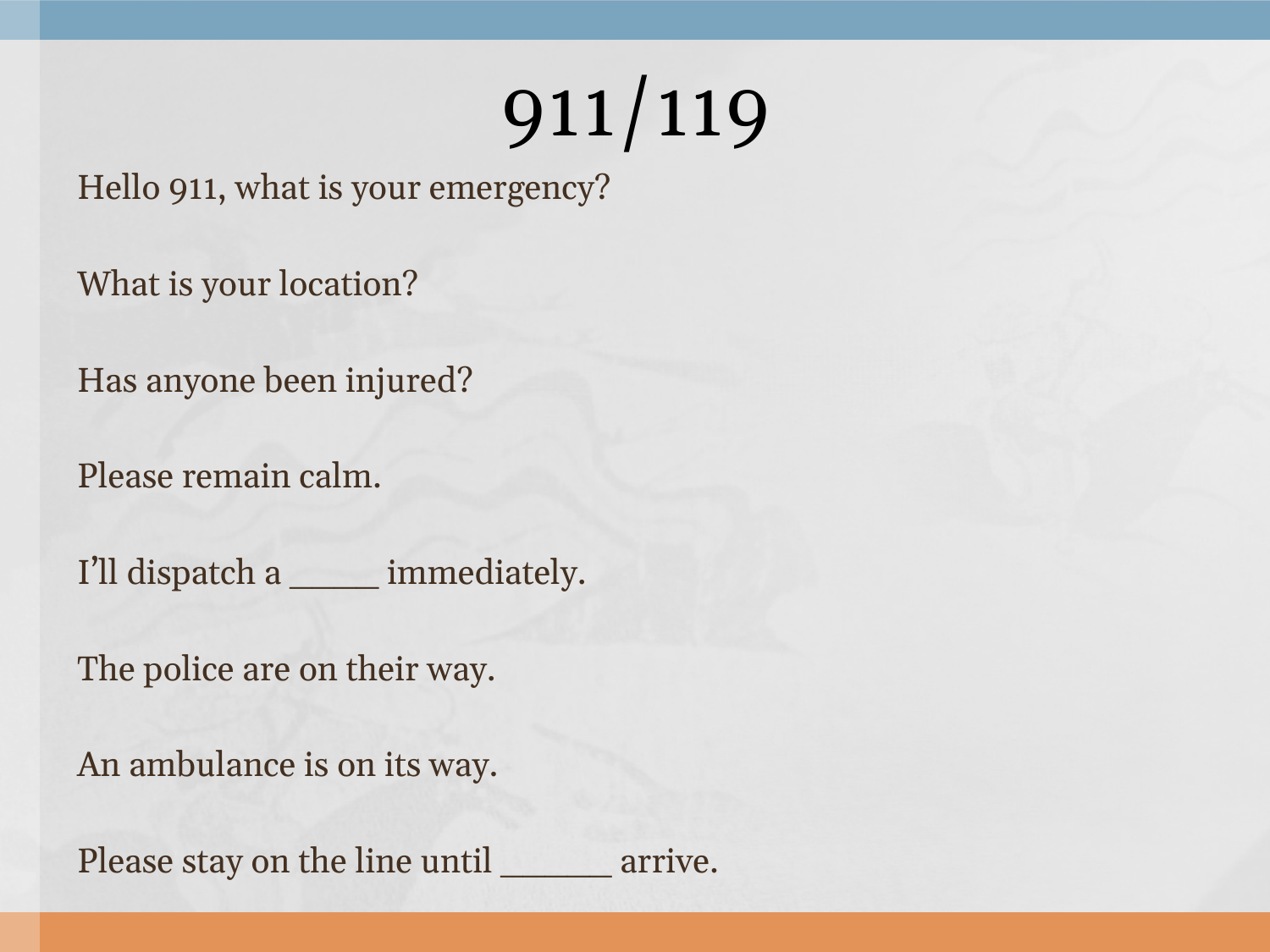

# 911/119
Hello 911, what is your emergency?

What is your location?

Has anyone been injured?

Please remain calm.

I’ll dispatch a ____ immediately.

The police are on their way.

An ambulance is on its way.

Please stay on the line until _____ arrive.